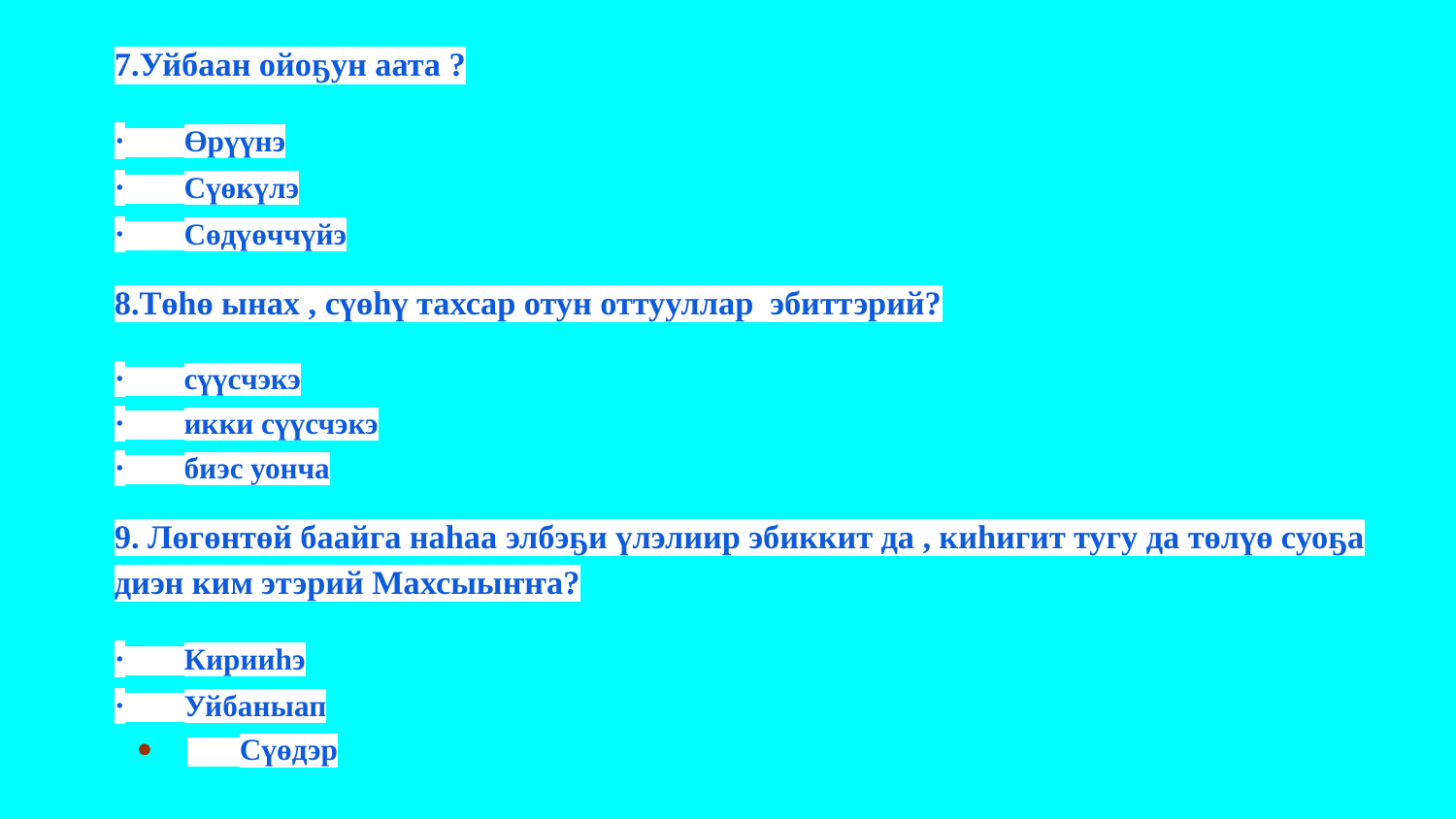

7.Уйбаан ойоҕун аата ?
·         Өрүүнэ
·         Сүөкүлэ
·         Сөдүөччүйэ
8.Төһө ынах , сүөһү тахсар отун оттууллар  эбиттэрий?
·         сүүсчэкэ
·         икки сүүсчэкэ
·         биэс уонча
9. Лөгөнтөй баайга наһаа элбэҕи үлэлиир эбиккит да , киһигит тугу да төлүө суоҕа диэн ким этэрий Махсыыҥҥа?
·         Кирииһэ
·         Уйбаныап
        Сүөдэр